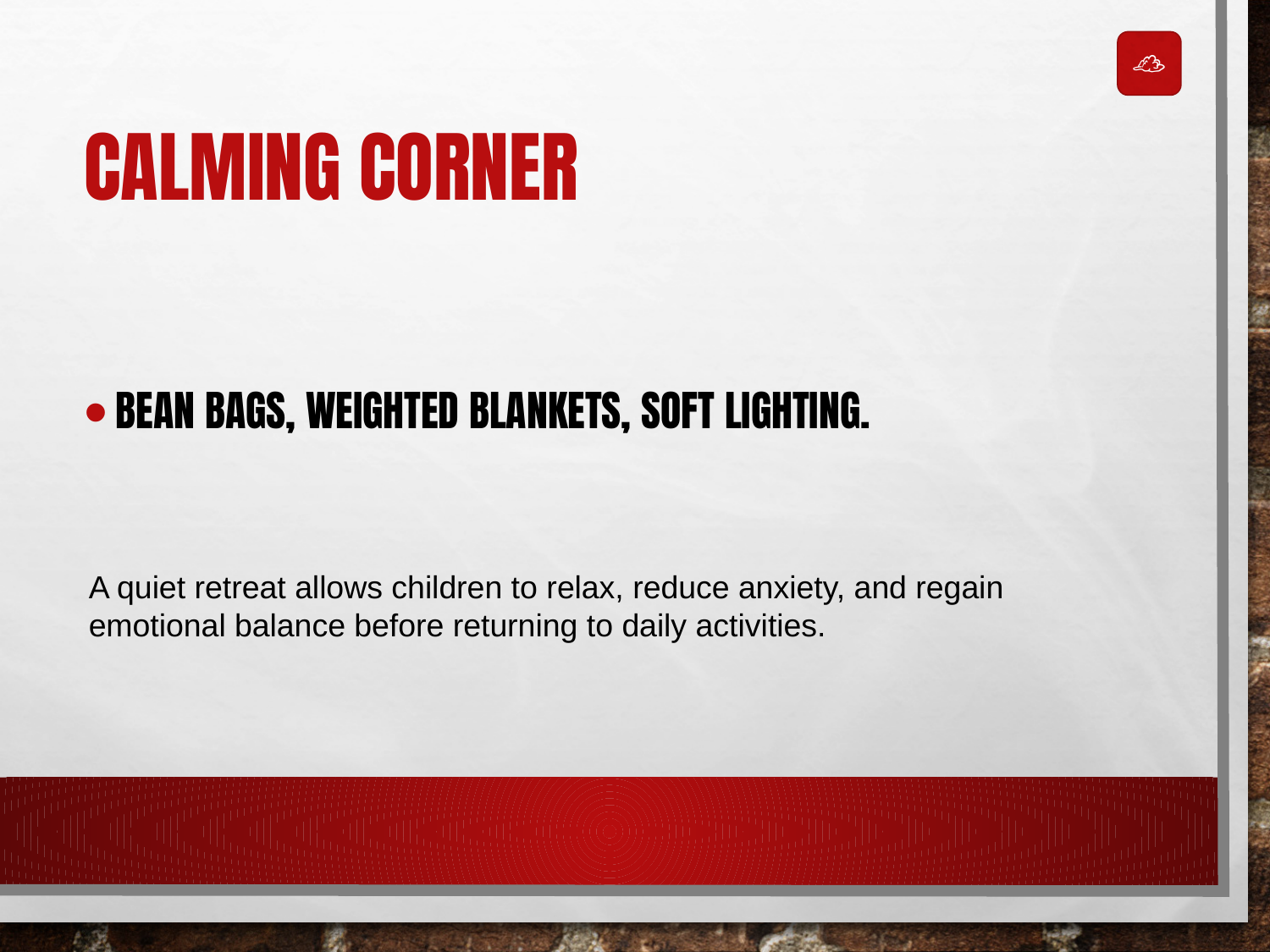

☁
# Calming Corner
Bean bags, weighted blankets, soft lighting.
A quiet retreat allows children to relax, reduce anxiety, and regain emotional balance before returning to daily activities.